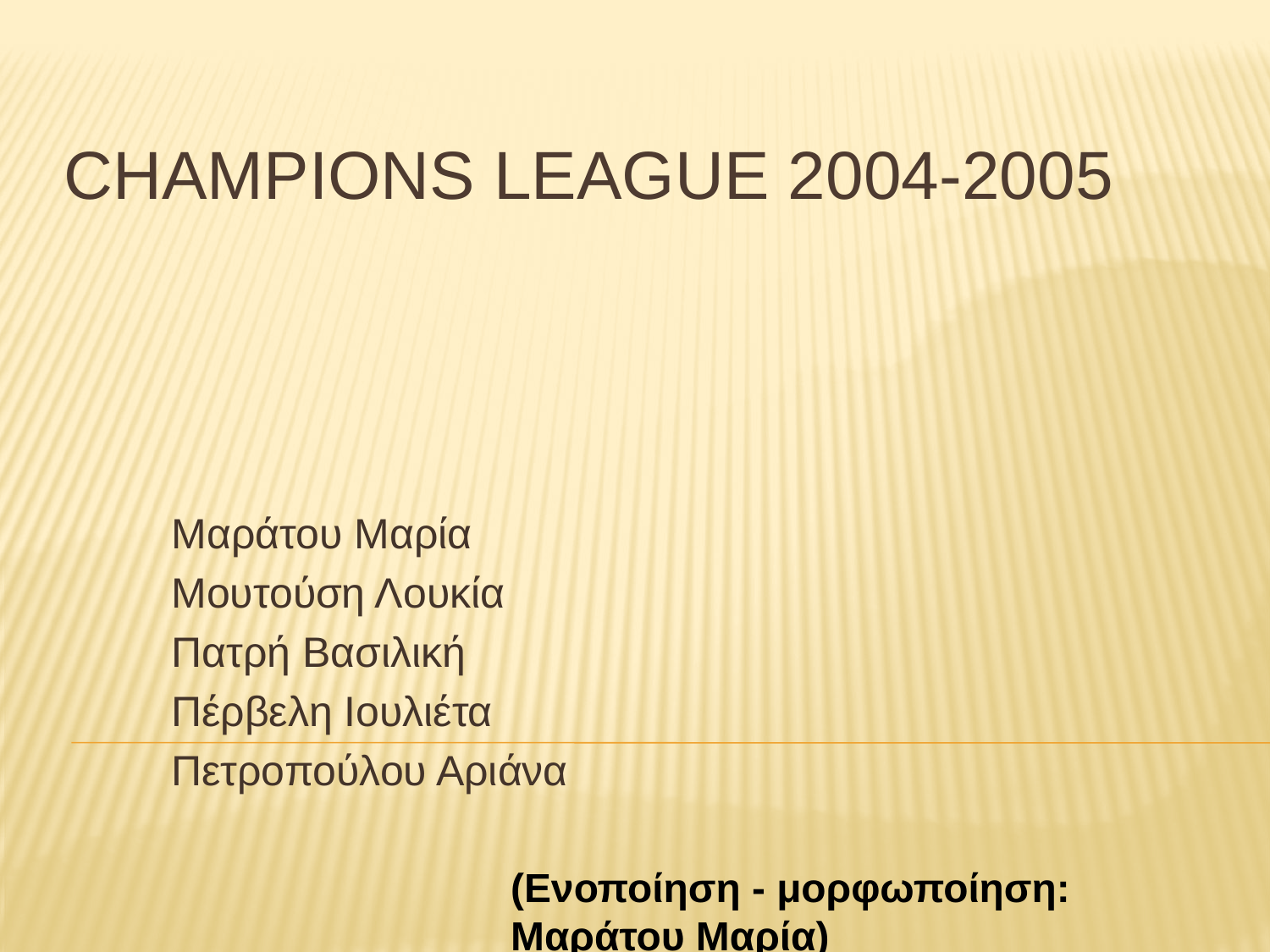

# CHAMPIONS LEAGUE 2004-2005

(Ενοποίηση - μορφωποίηση: Μαράτου Μαρία)

Μαράτου Μαρία
Μουτούση Λουκία
Πατρή Βασιλική
Πέρβελη Ιουλιέτα
Πετροπούλου Αριάνα